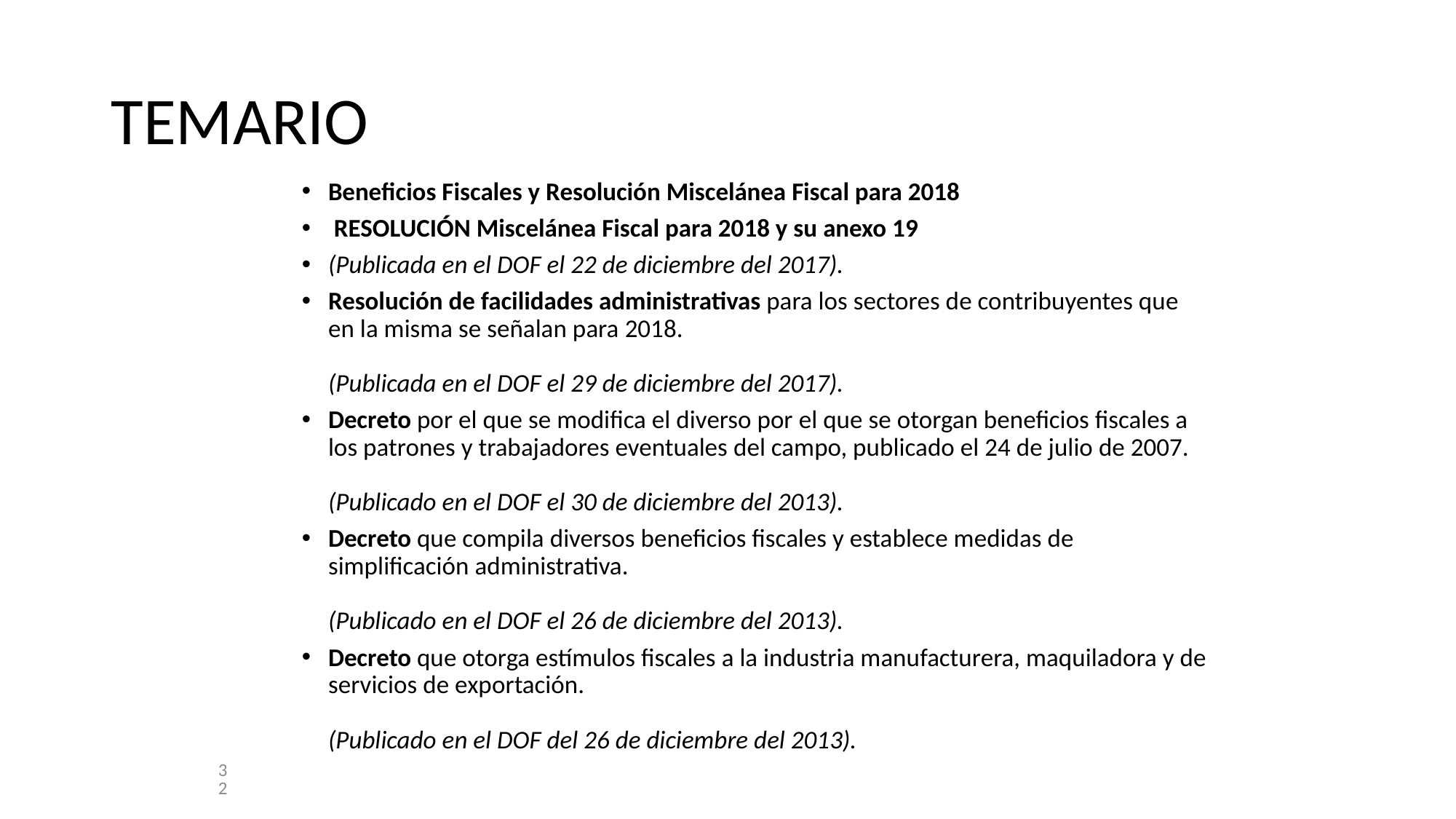

# TEMARIO
Beneficios Fiscales y Resolución Miscelánea Fiscal para 2018
 RESOLUCIÓN Miscelánea Fiscal para 2018 y su anexo 19
(Publicada en el DOF el 22 de diciembre del 2017).
Resolución de facilidades administrativas para los sectores de contribuyentes que en la misma se señalan para 2018.
(Publicada en el DOF el 29 de diciembre del 2017).
Decreto por el que se modifica el diverso por el que se otorgan beneficios fiscales a los patrones y trabajadores eventuales del campo, publicado el 24 de julio de 2007.
(Publicado en el DOF el 30 de diciembre del 2013).
Decreto que compila diversos beneficios fiscales y establece medidas de simplificación administrativa.
(Publicado en el DOF el 26 de diciembre del 2013).
Decreto que otorga estímulos fiscales a la industria manufacturera, maquiladora y de servicios de exportación.
(Publicado en el DOF del 26 de diciembre del 2013).

32